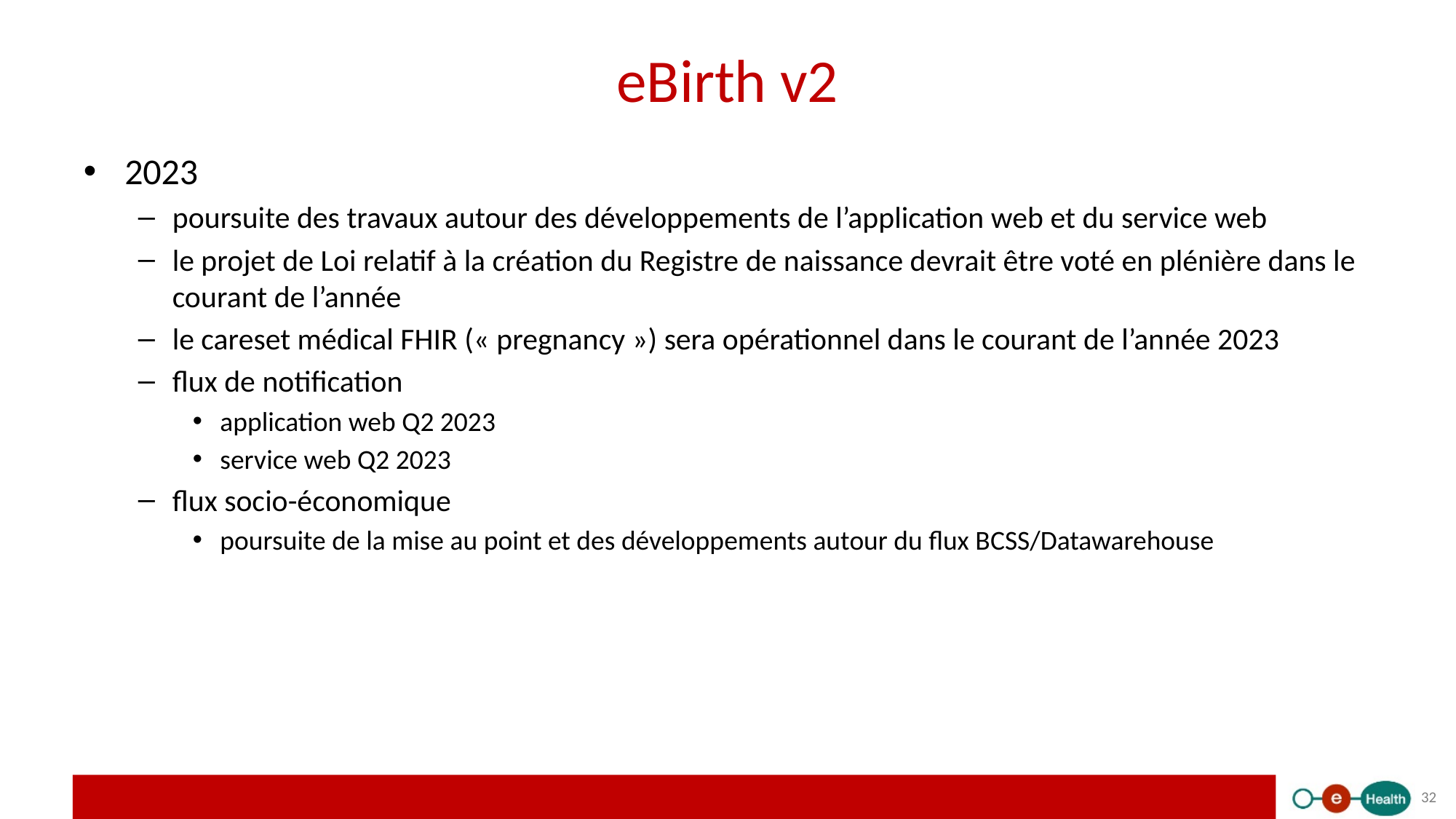

# eBirth v2

2023
poursuite des travaux autour des développements de l’application web et du service web
le projet de Loi relatif à la création du Registre de naissance devrait être voté en plénière dans le courant de l’année
le careset médical FHIR (« pregnancy ») sera opérationnel dans le courant de l’année 2023
flux de notification
application web Q2 2023
service web Q2 2023
flux socio-économique
poursuite de la mise au point et des développements autour du flux BCSS/Datawarehouse

32